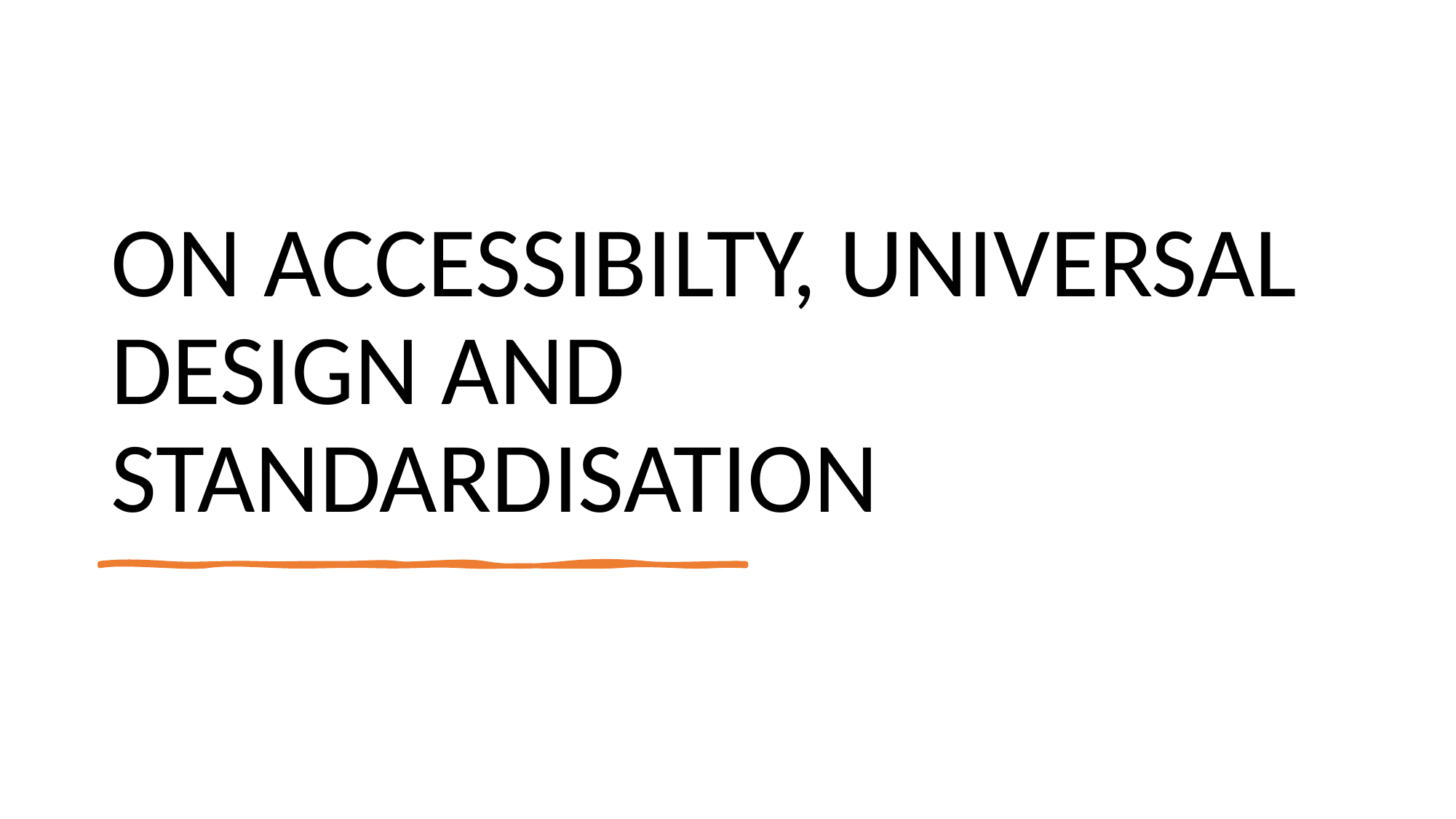

# ON ACCESSIBILTY, UNIVERSAL DESIGN AND STANDARDISATION